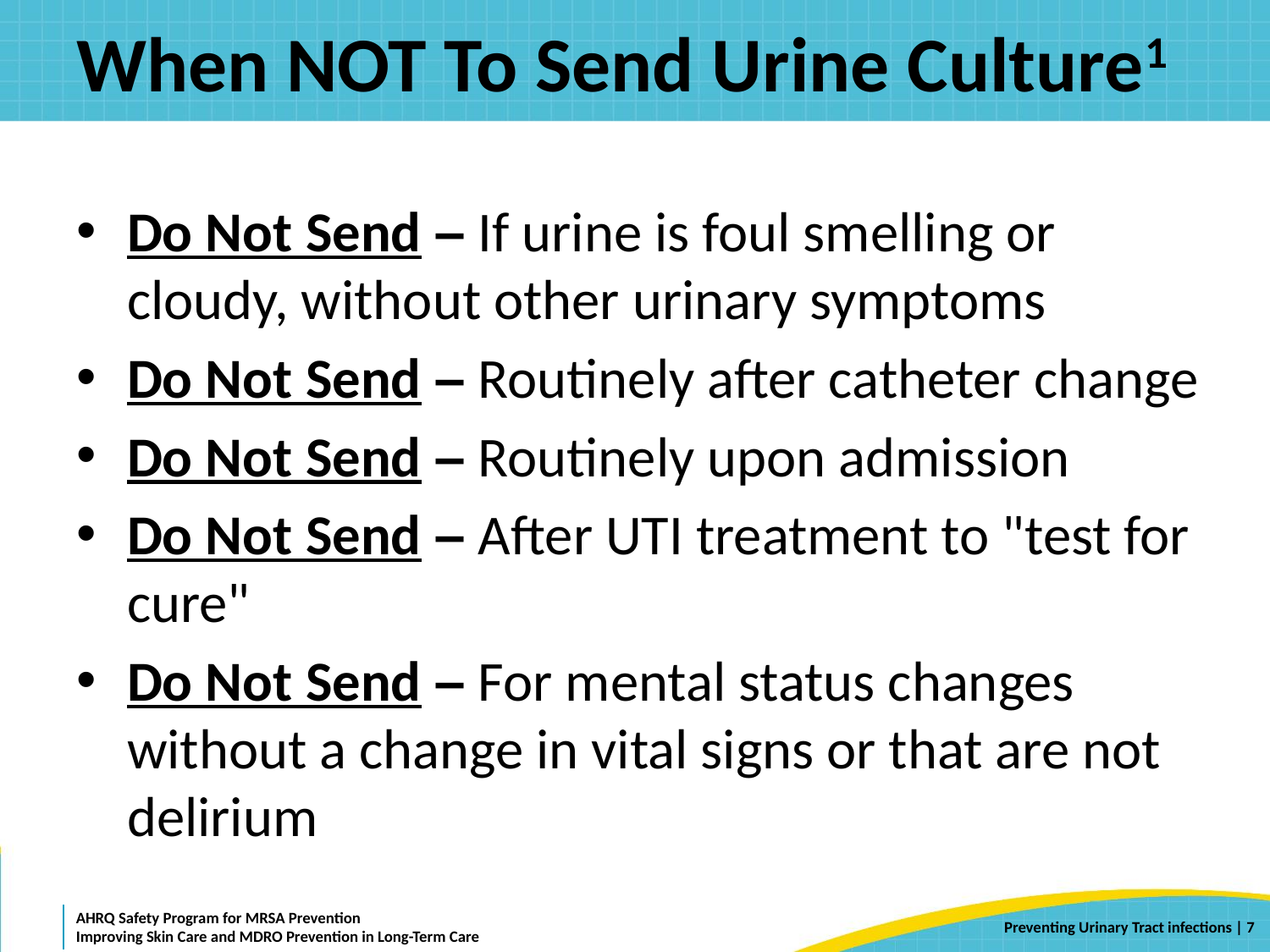

# When NOT To Send Urine Culture1
Do Not Send – If urine is foul smelling or cloudy, without other urinary symptoms
Do Not Send – Routinely after catheter change
Do Not Send – Routinely upon admission
Do Not Send – After UTI treatment to "test for cure"
Do Not Send – For mental status changes without a change in vital signs or that are not delirium

 | 7